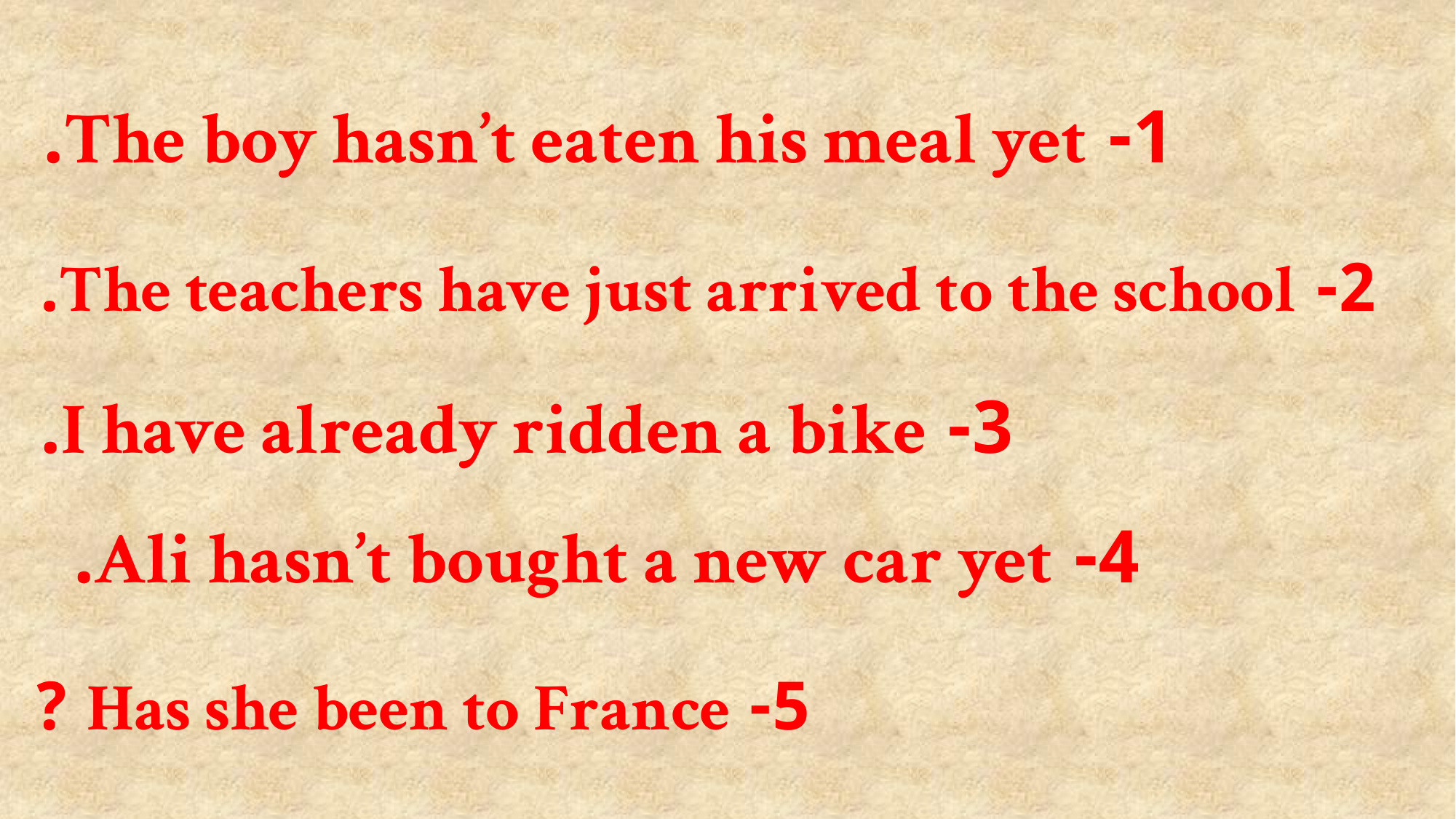

1- The boy hasn’t eaten his meal yet.
2- The teachers have just arrived to the school.
3- I have already ridden a bike.
4- Ali hasn’t bought a new car yet.
5- Has she been to France ?